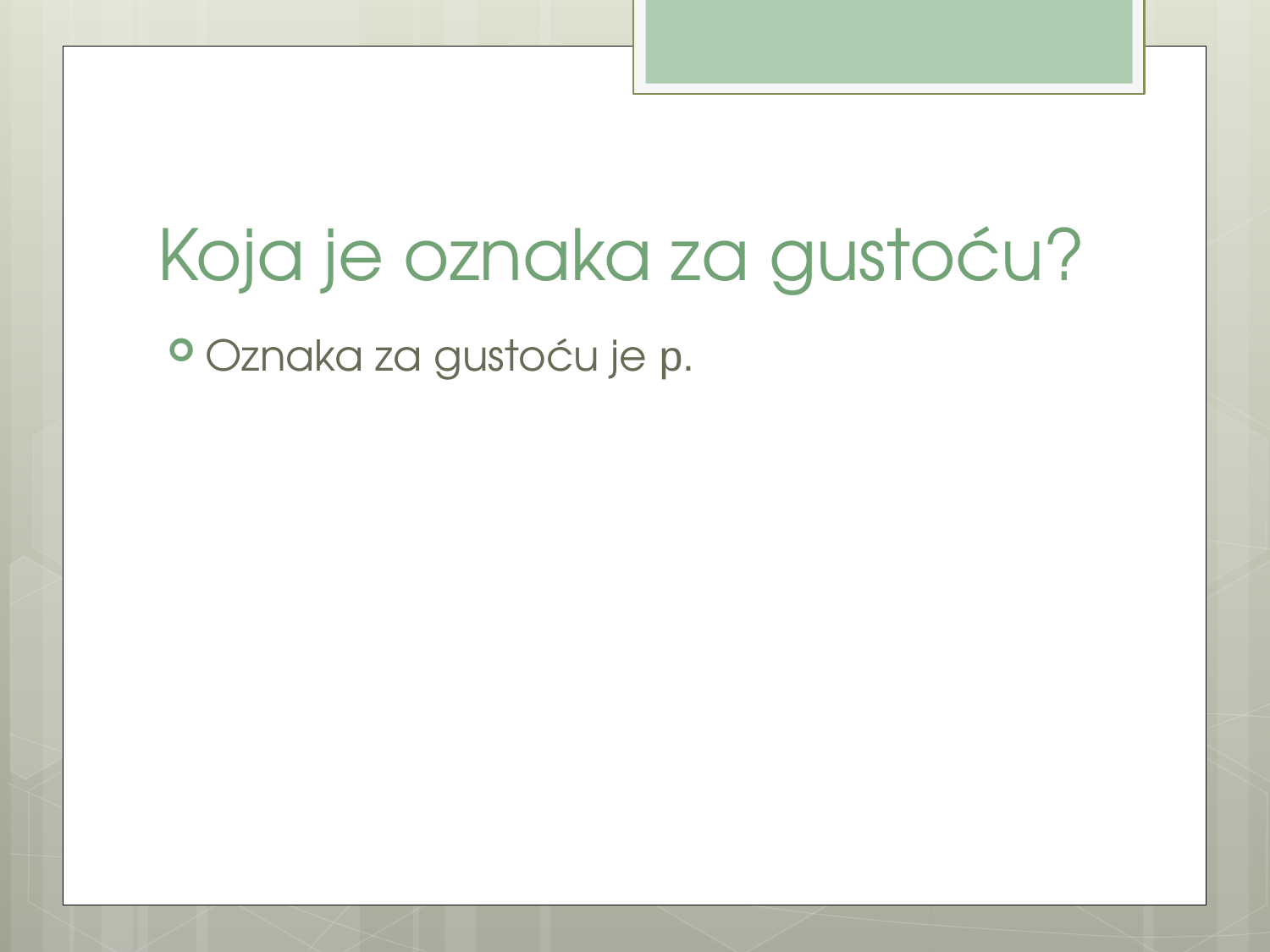

# Koja je oznaka za gustoću?
Oznaka za gustoću je p.